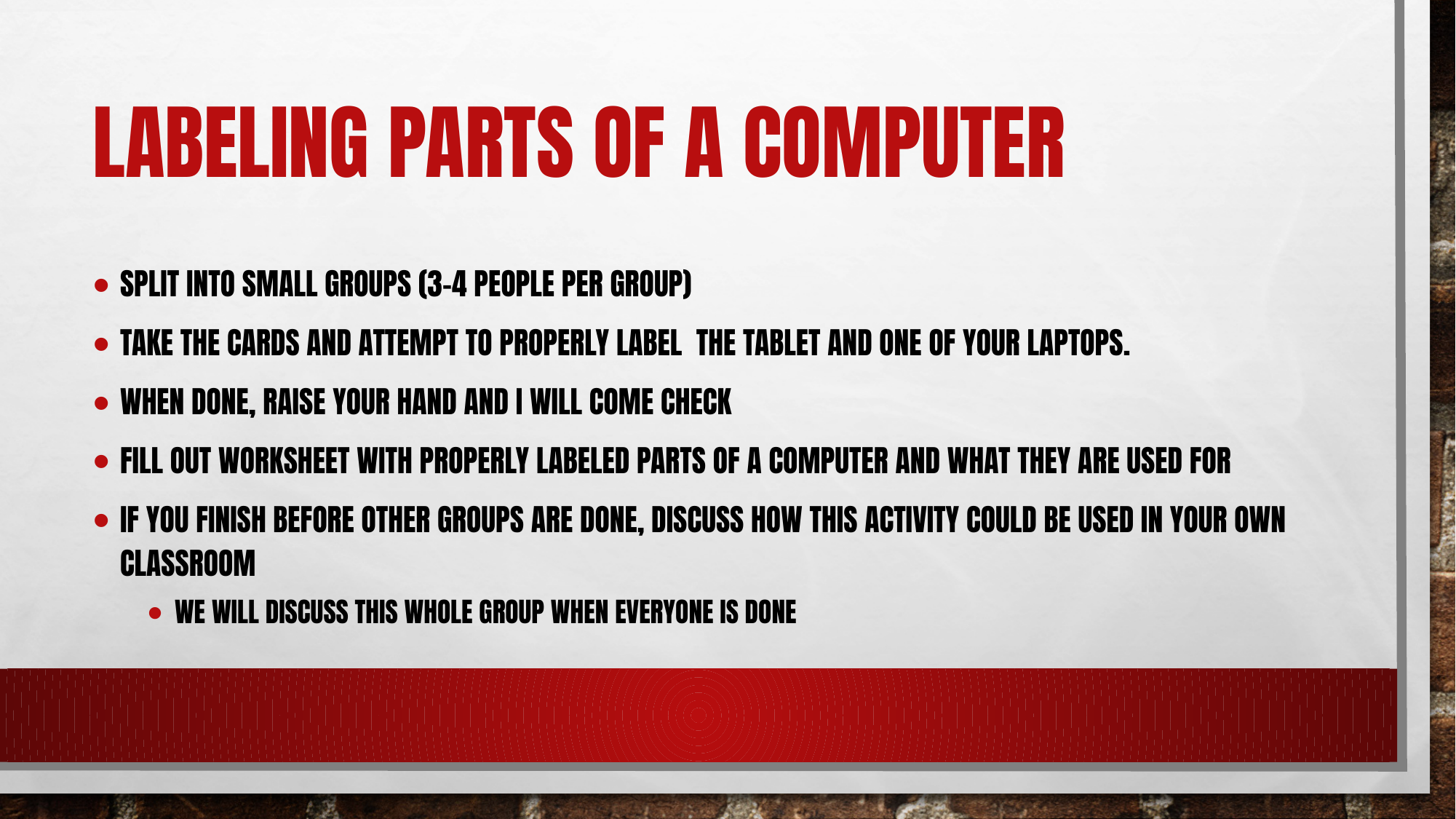

# Labeling parts of a computer
Split into small groups (3-4 people per group)
Take the cards and attempt to properly label  the tablet and one of your laptops.
When done, raise your hand and I will come check
Fill out worksheet with properly labeled parts of a computer and what they are used for
If you finish before other groups are done, discuss how this activity could be used in your own classroom
We will discuss this whole group when everyone is done